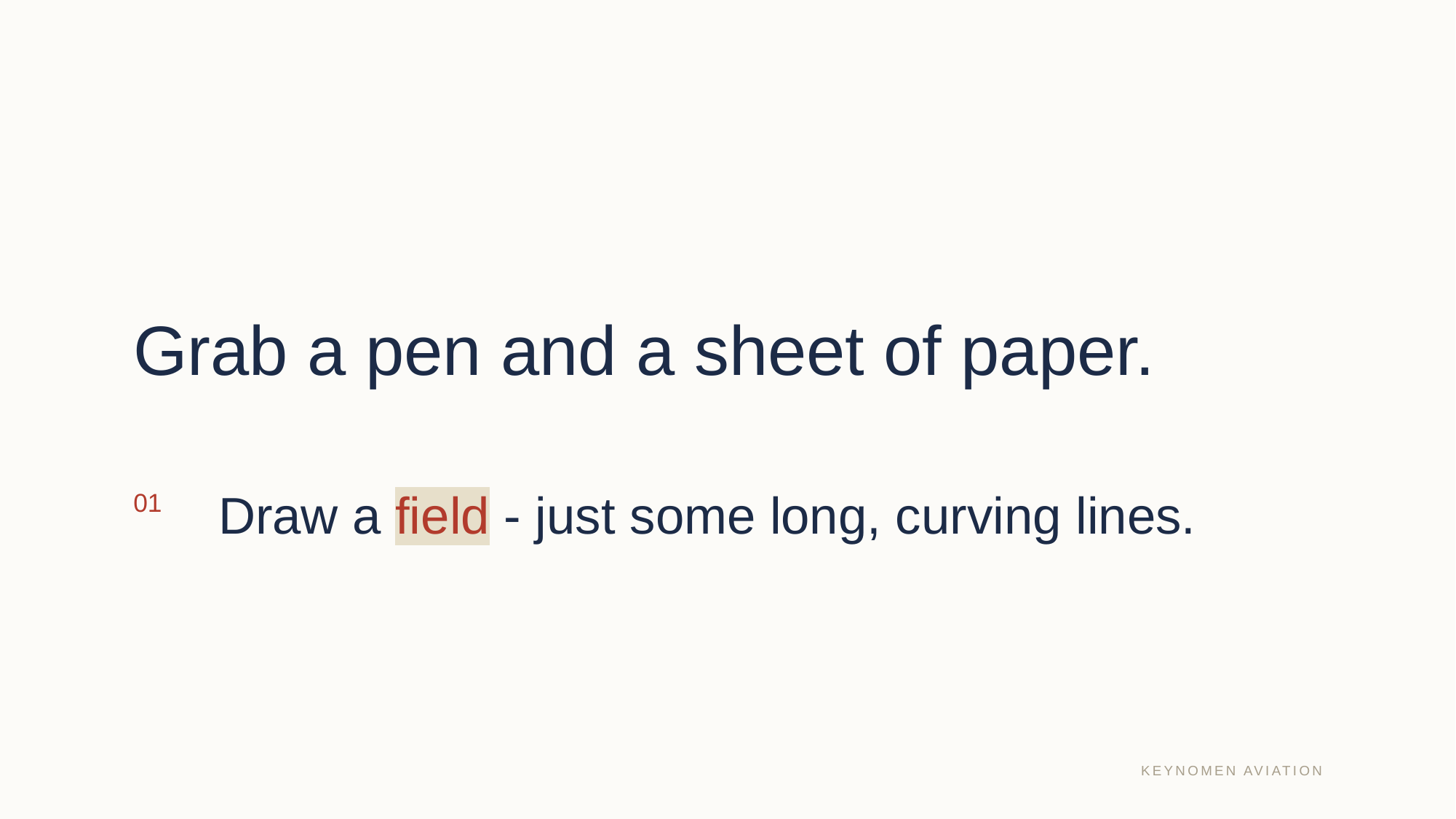

Grab a pen and a sheet of paper.
Draw a field - just some long, curving lines.
01
KEYNOMEN AVIATION